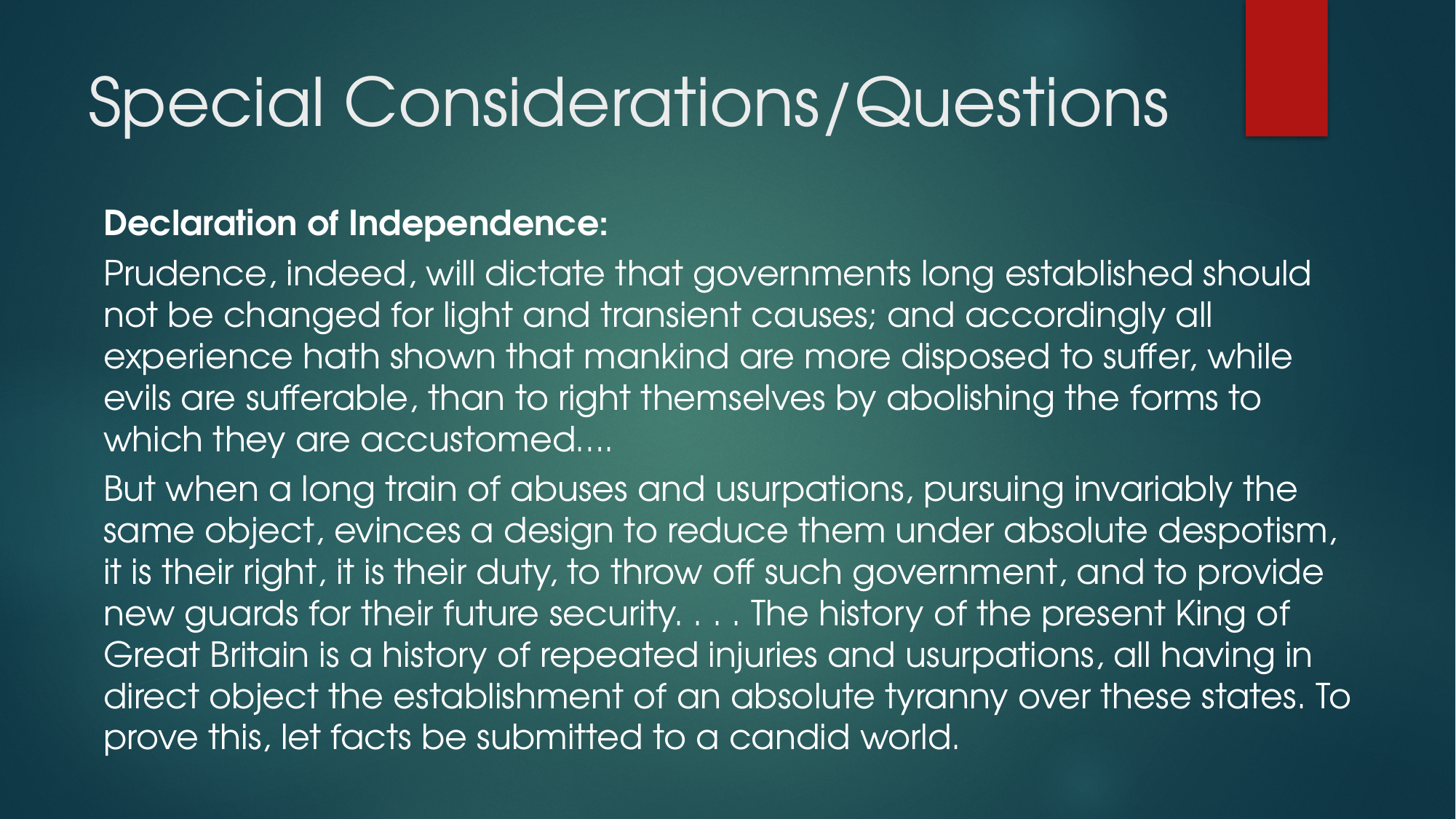

# Special Considerations/Questions
Declaration of Independence:
Prudence, indeed, will dictate that governments long established should not be changed for light and transient causes; and accordingly all experience hath shown that mankind are more disposed to suffer, while evils are sufferable, than to right themselves by abolishing the forms to which they are accustomed….
But when a long train of abuses and usurpations, pursuing invariably the same object, evinces a design to reduce them under absolute despotism, it is their right, it is their duty, to throw off such government, and to provide new guards for their future security. . . . The history of the present King of Great Britain is a history of repeated injuries and usurpations, all having in direct object the establishment of an absolute tyranny over these states. To prove this, let facts be submitted to a candid world.